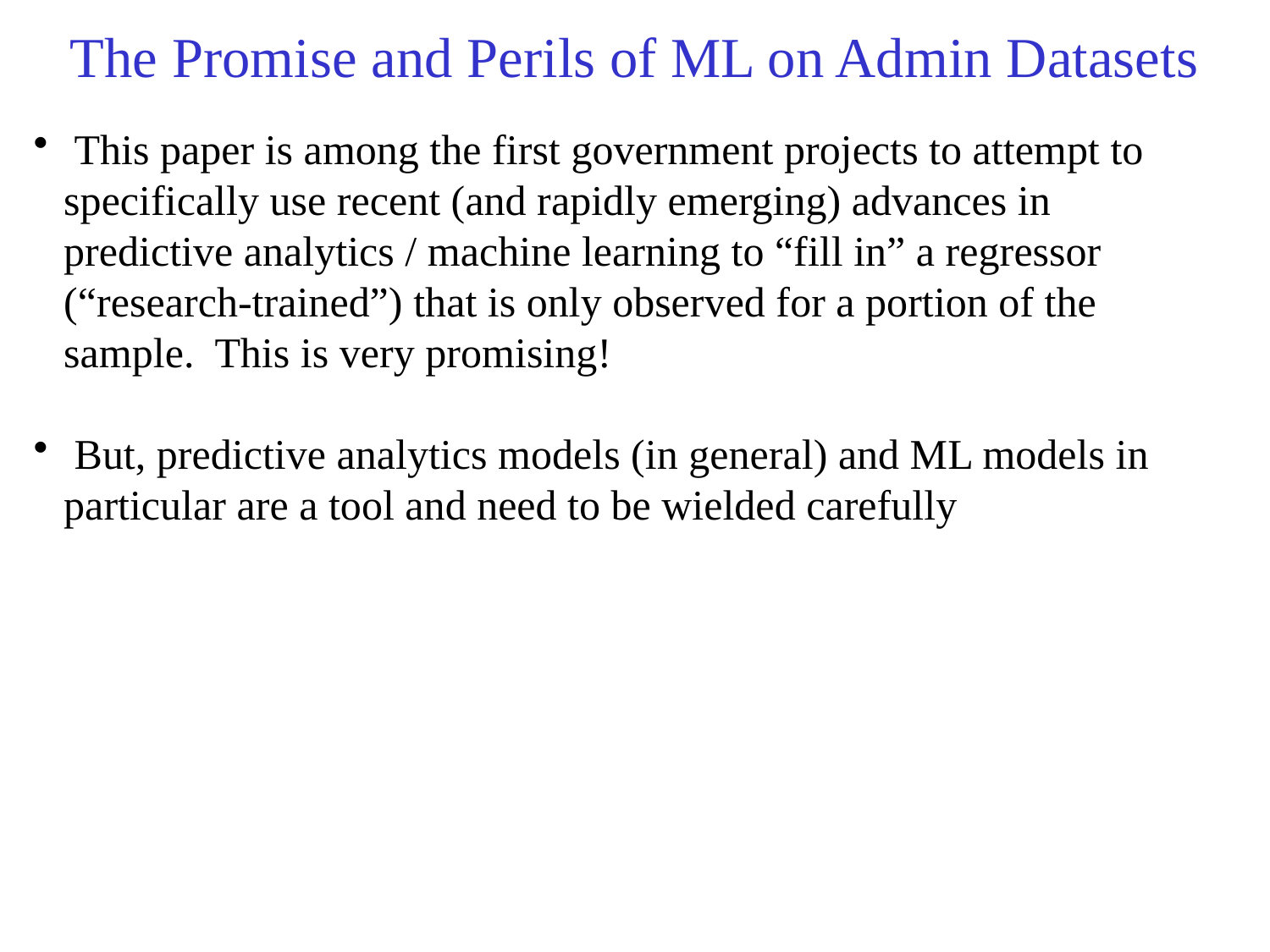

# The Promise and Perils of ML on Admin Datasets
 This paper is among the first government projects to attempt to specifically use recent (and rapidly emerging) advances in predictive analytics / machine learning to “fill in” a regressor (“research-trained”) that is only observed for a portion of the sample.  This is very promising!

 But, predictive analytics models (in general) and ML models in particular are a tool and need to be wielded carefully